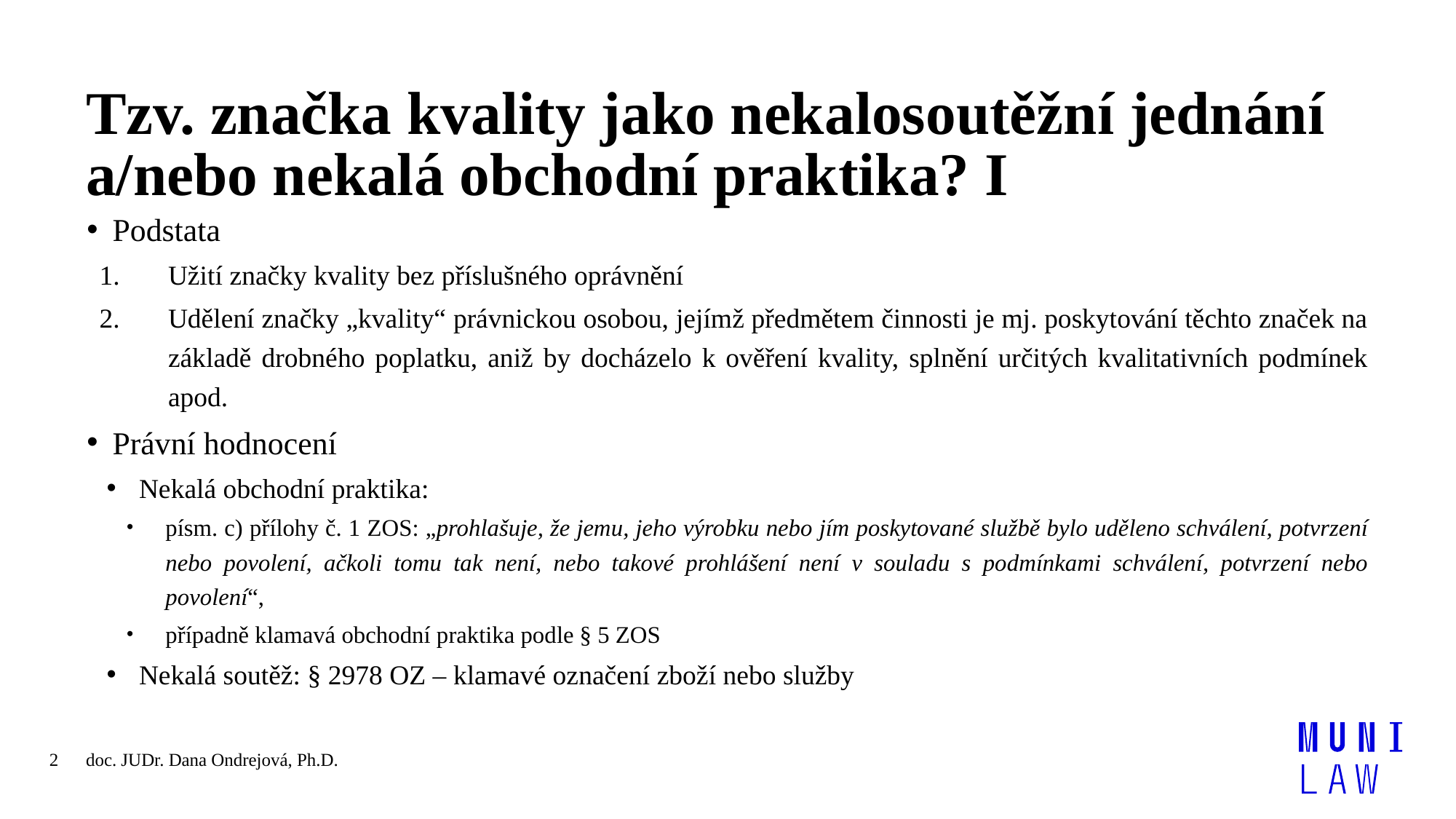

# Tzv. značka kvality jako nekalosoutěžní jednání a/nebo nekalá obchodní praktika? I
Podstata
Užití značky kvality bez příslušného oprávnění
Udělení značky „kvality“ právnickou osobou, jejímž předmětem činnosti je mj. poskytování těchto značek na základě drobného poplatku, aniž by docházelo k ověření kvality, splnění určitých kvalitativních podmínek apod.
Právní hodnocení
Nekalá obchodní praktika:
písm. c) přílohy č. 1 ZOS: „prohlašuje, že jemu, jeho výrobku nebo jím poskytované službě bylo uděleno schválení, potvrzení nebo povolení, ačkoli tomu tak není, nebo takové prohlášení není v souladu s podmínkami schválení, potvrzení nebo povolení“,
případně klamavá obchodní praktika podle § 5 ZOS
Nekalá soutěž: § 2978 OZ – klamavé označení zboží nebo služby

2
doc. JUDr. Dana Ondrejová, Ph.D.